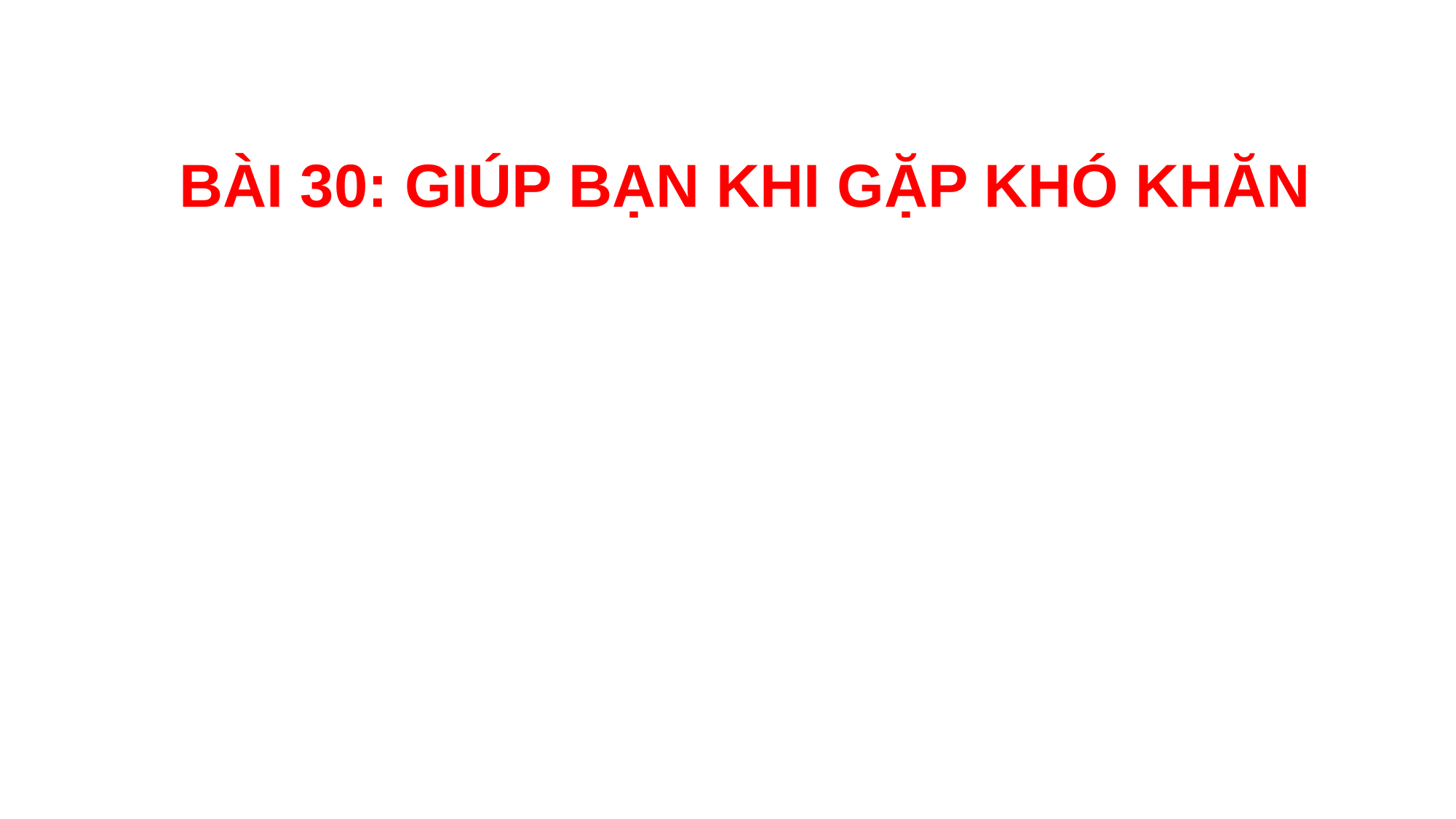

BÀI 30: GIÚP BẠN KHI GẶP KHÓ KHĂN